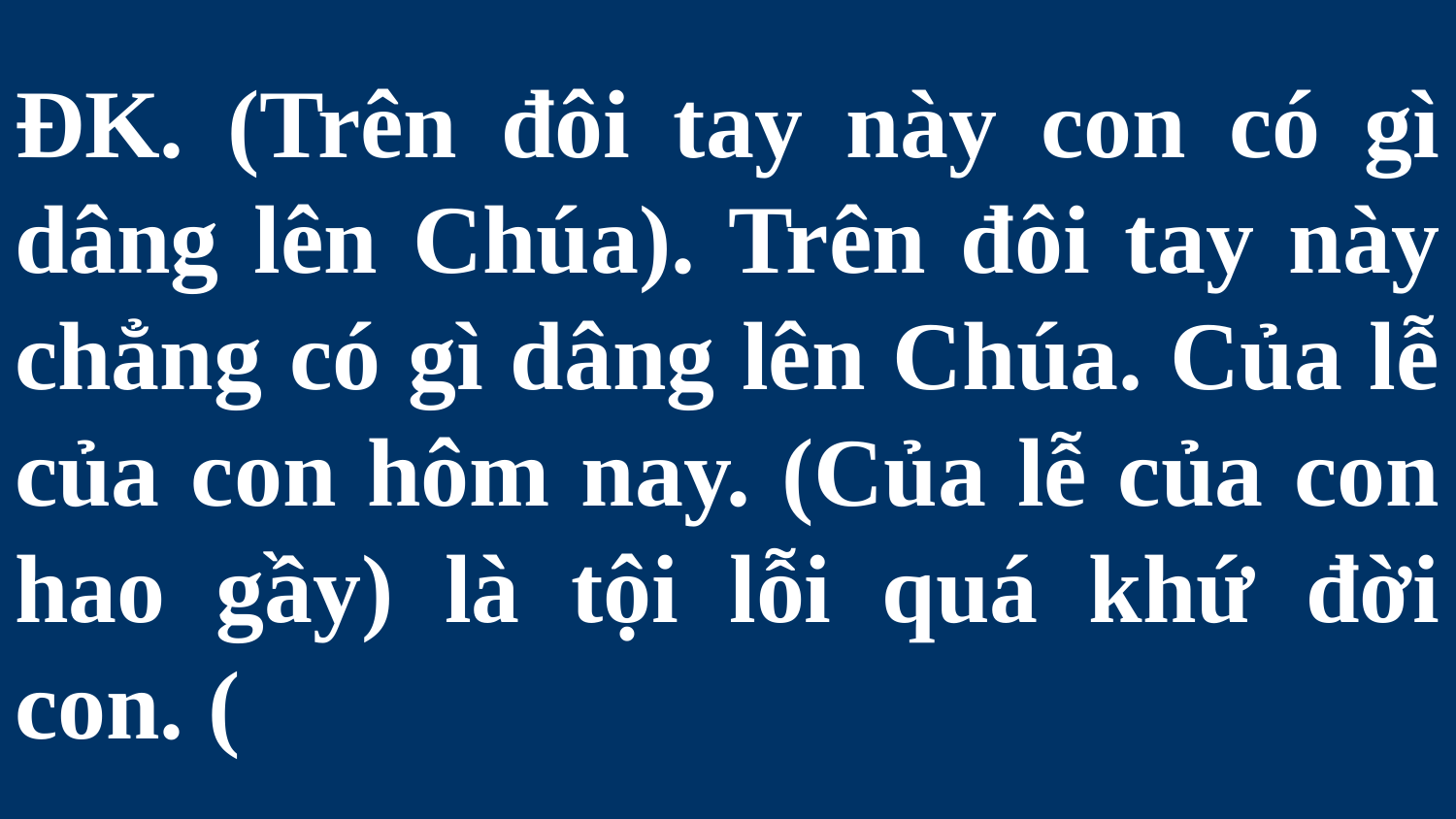

# ĐK. (Trên đôi tay này con có gì dâng lên Chúa). Trên đôi tay này chẳng có gì dâng lên Chúa. Của lễ của con hôm nay. (Của lễ của con hao gầy) là tội lỗi quá khứ đời con. (